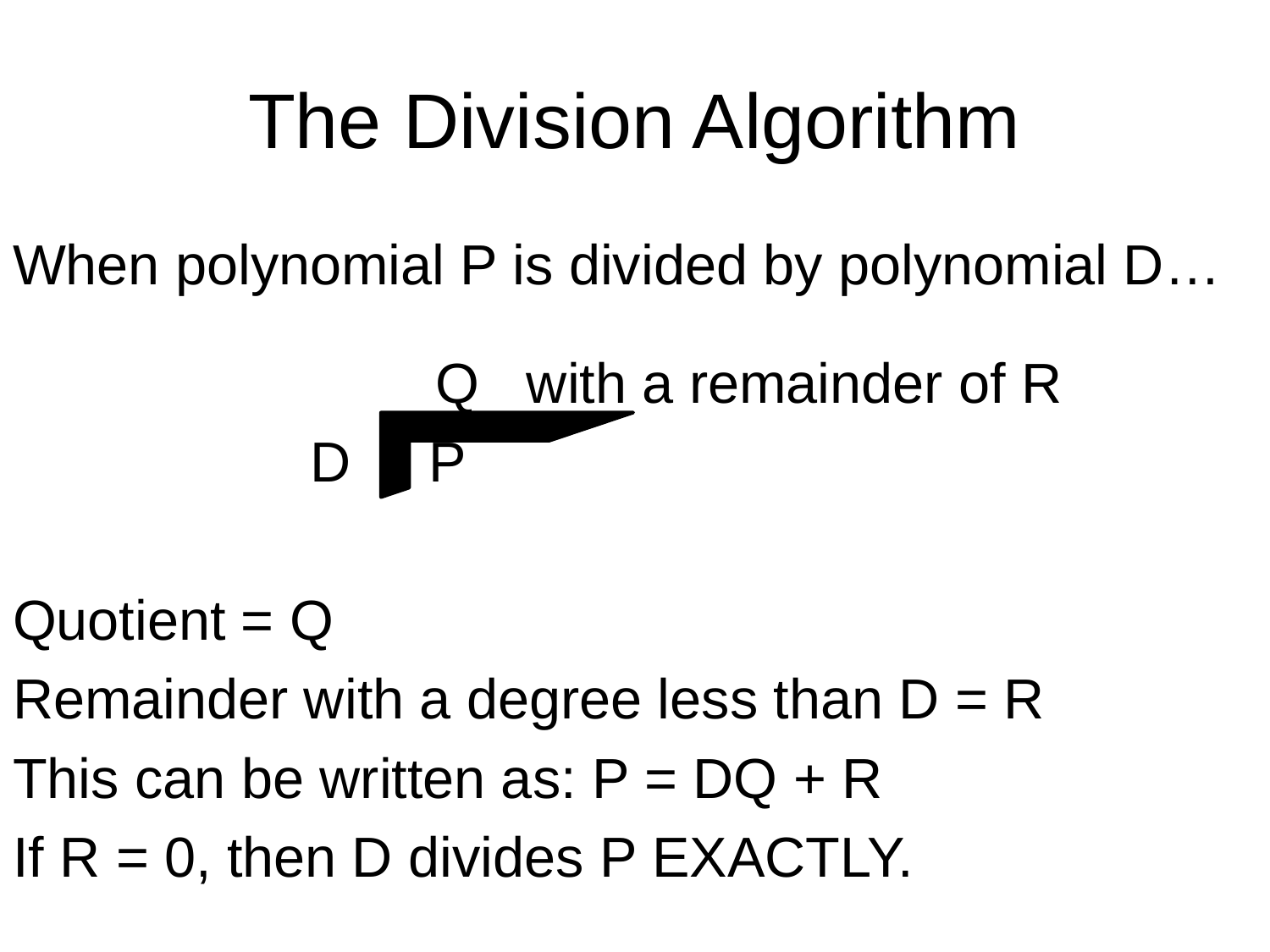

# The Division Algorithm
When polynomial P is divided by polynomial D…

                           Q   with a remainder of R
                   D     P

Quotient = Q
Remainder with a degree less than D = R
This can be written as: P = DQ + R
If R = 0, then D divides P EXACTLY.